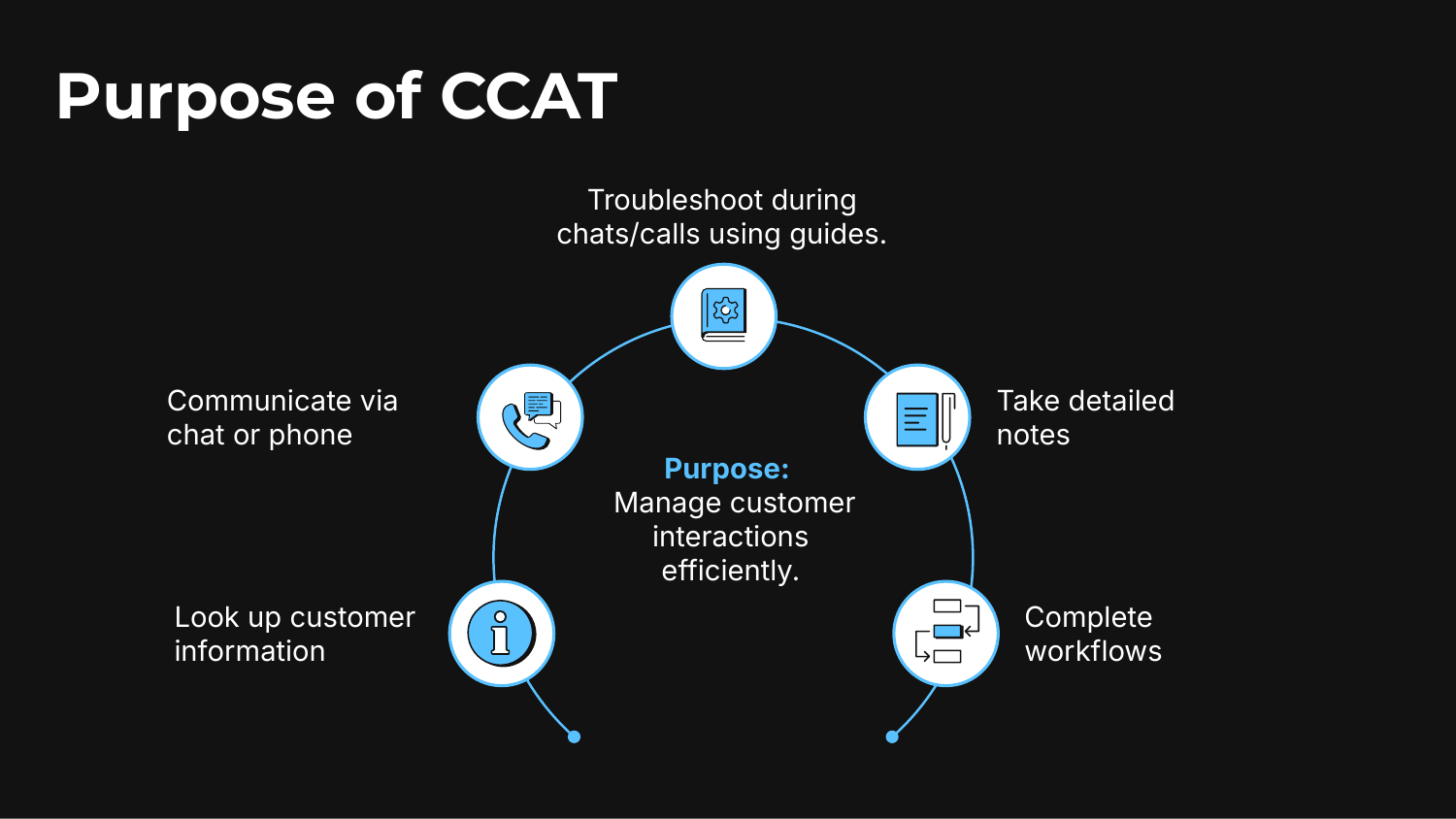

# Purpose of CCAT
Troubleshoot during chats/calls using guides.

Communicate via chat or phone
Take detailed notes

Purpose:
 Manage customer interactions efficiently.

Look up customer information
Complete workflows